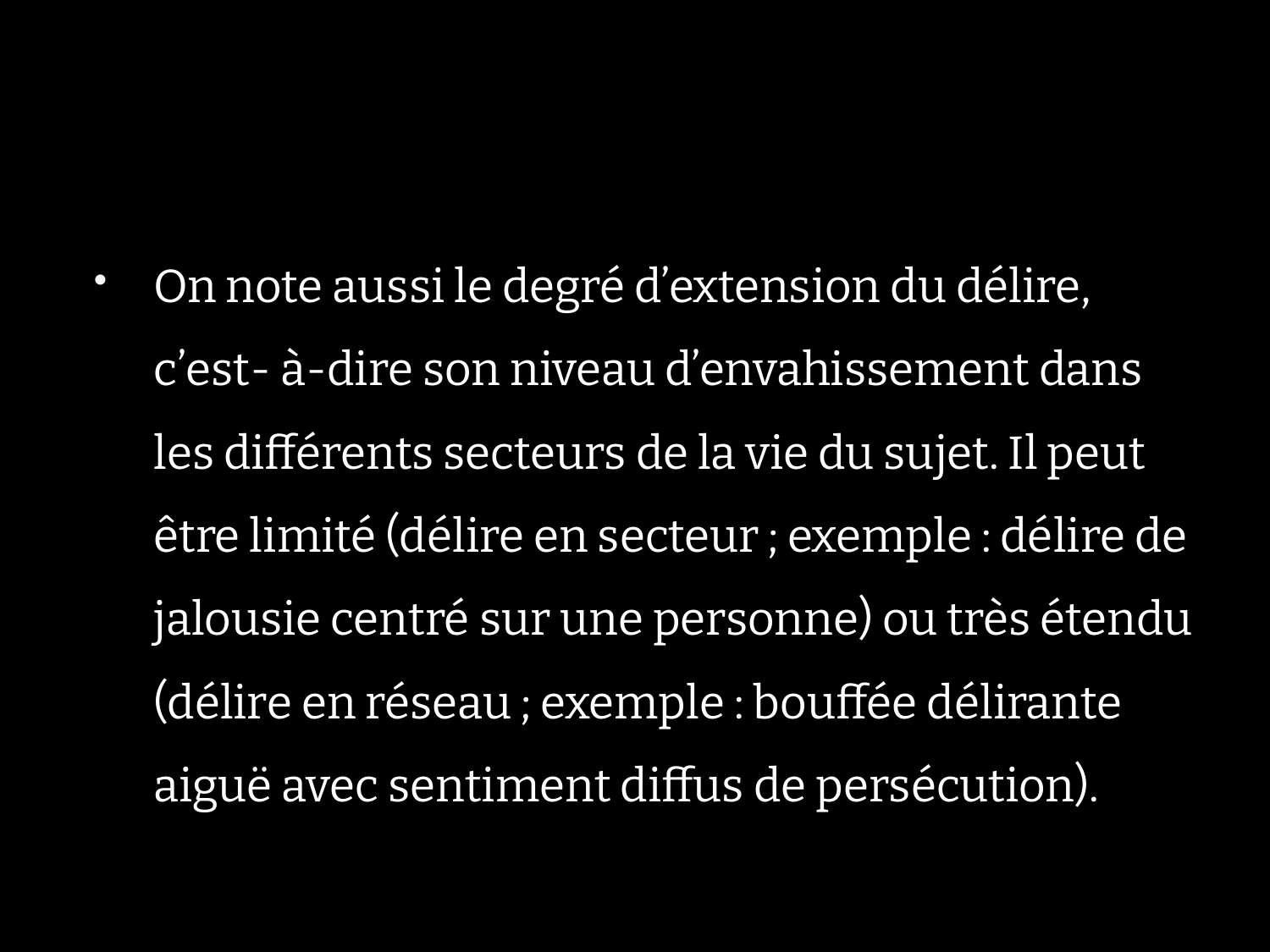

#
On note aussi le degré d’extension du délire, c’est- à-dire son niveau d’envahissement dans les différents secteurs de la vie du sujet. Il peut être limité (délire en secteur ; exemple : délire de jalousie centré sur une personne) ou très étendu (délire en réseau ; exemple : bouffée délirante aiguë avec sentiment diffus de persécution).